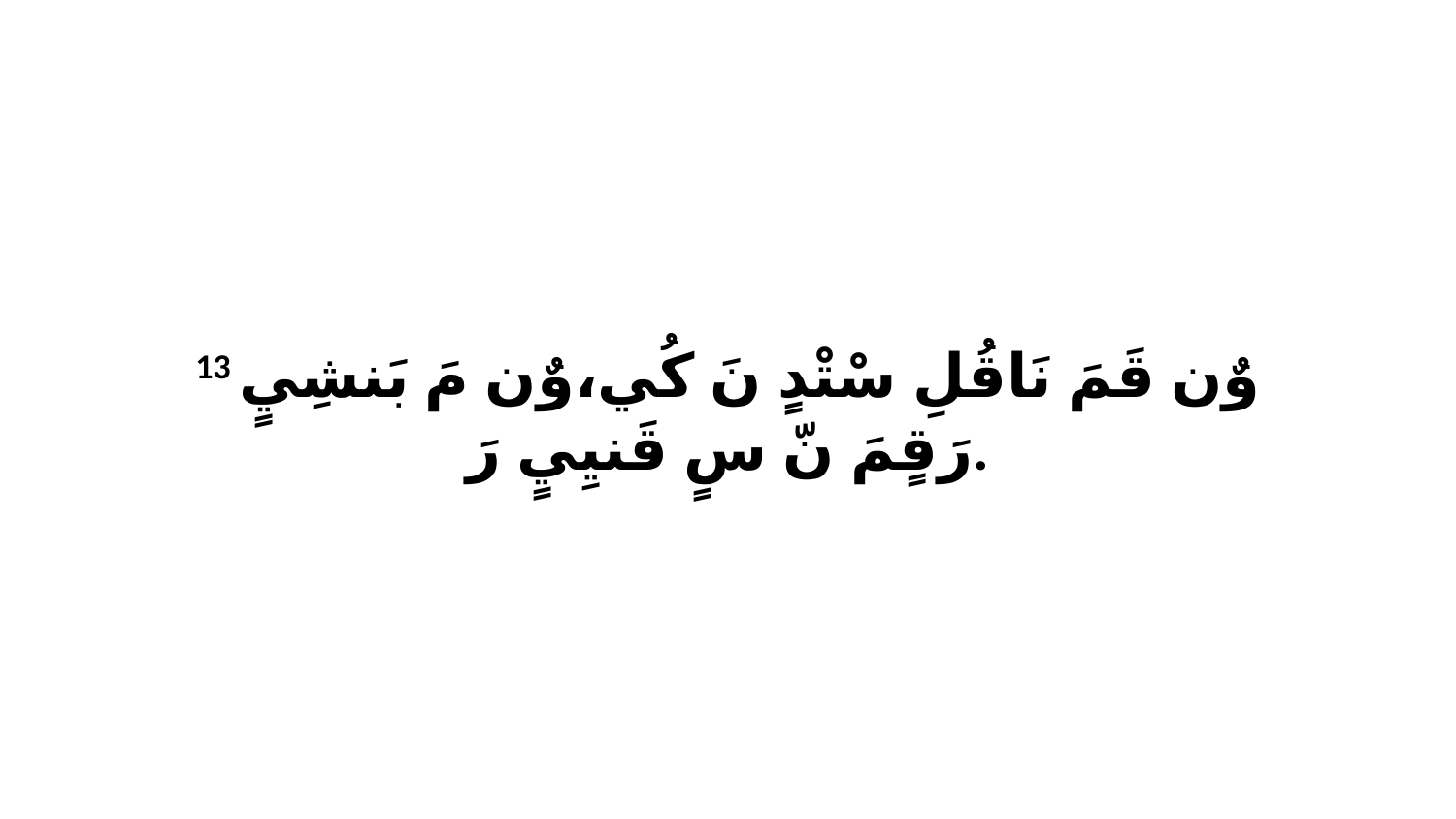

13 وٌن قَمَ نَاقُلِ سْتْدٍ نَ كُي،وٌن مَ بَنشِيٍ رَقٍمَ نّ سٍ قَنيِيٍ رَ.